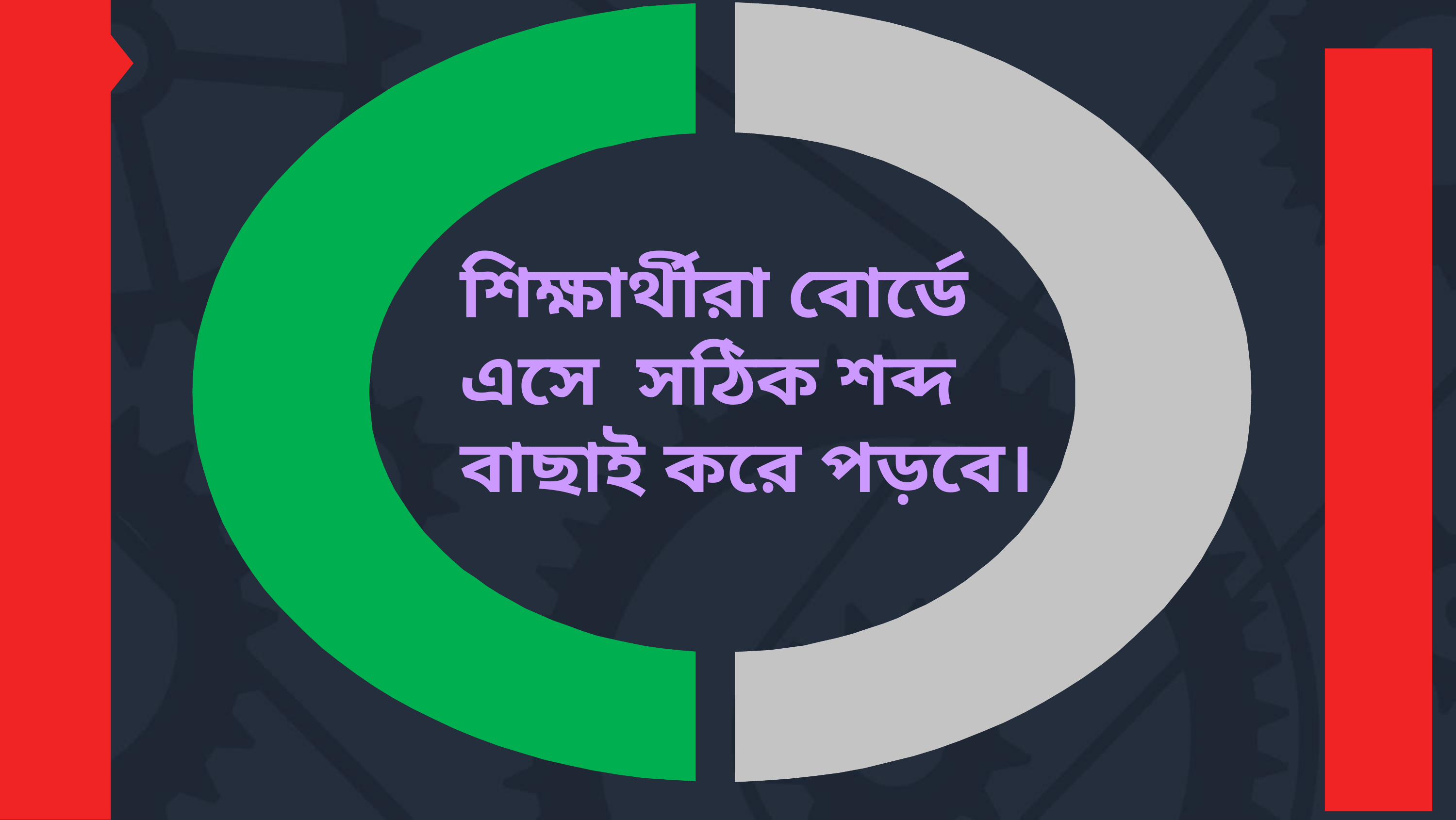

শিক্ষার্থীরা বোর্ডে এসে  সঠিক শব্দ বাছাই করে পড়বে।